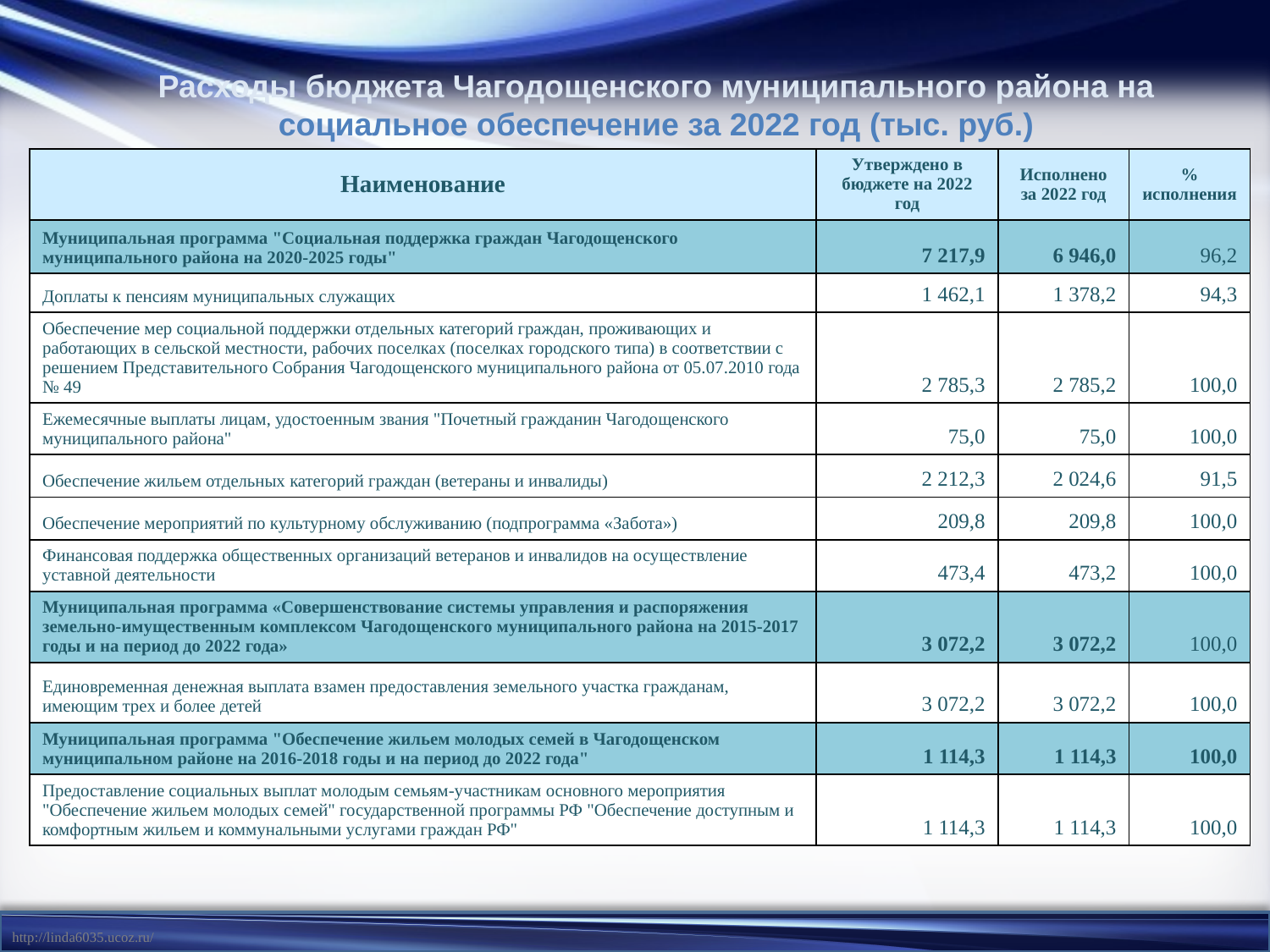

Расходы бюджета Чагодощенского муниципального района на социальное обеспечение за 2022 год (тыс. руб.)
| Наименование | Утверждено в бюджете на 2022 год | Исполнено за 2022 год | % исполнения |
| --- | --- | --- | --- |
| Муниципальная программа "Социальная поддержка граждан Чагодощенского муниципального района на 2020-2025 годы" | 7 217,9 | 6 946,0 | 96,2 |
| Доплаты к пенсиям муниципальных служащих | 1 462,1 | 1 378,2 | 94,3 |
| Обеспечение мер социальной поддержки отдельных категорий граждан, проживающих и работающих в сельской местности, рабочих поселках (поселках городского типа) в соответствии с решением Представительного Собрания Чагодощенского муниципального района от 05.07.2010 года № 49 | 2 785,3 | 2 785,2 | 100,0 |
| Ежемесячные выплаты лицам, удостоенным звания "Почетный гражданин Чагодощенского муниципального района" | 75,0 | 75,0 | 100,0 |
| Обеспечение жильем отдельных категорий граждан (ветераны и инвалиды) | 2 212,3 | 2 024,6 | 91,5 |
| Обеспечение мероприятий по культурному обслуживанию (подпрограмма «Забота») | 209,8 | 209,8 | 100,0 |
| Финансовая поддержка общественных организаций ветеранов и инвалидов на осуществление уставной деятельности | 473,4 | 473,2 | 100,0 |
| Муниципальная программа «Совершенствование системы управления и распоряжения земельно-имущественным комплексом Чагодощенского муниципального района на 2015-2017 годы и на период до 2022 года» | 3 072,2 | 3 072,2 | 100,0 |
| Единовременная денежная выплата взамен предоставления земельного участка гражданам, имеющим трех и более детей | 3 072,2 | 3 072,2 | 100,0 |
| Муниципальная программа "Обеспечение жильем молодых семей в Чагодощенском муниципальном районе на 2016-2018 годы и на период до 2022 года" | 1 114,3 | 1 114,3 | 100,0 |
| Предоставление социальных выплат молодым семьям-участникам основного мероприятия "Обеспечение жильем молодых семей" государственной программы РФ "Обеспечение доступным и комфортным жильем и коммунальными услугами граждан РФ" | 1 114,3 | 1 114,3 | 100,0 |